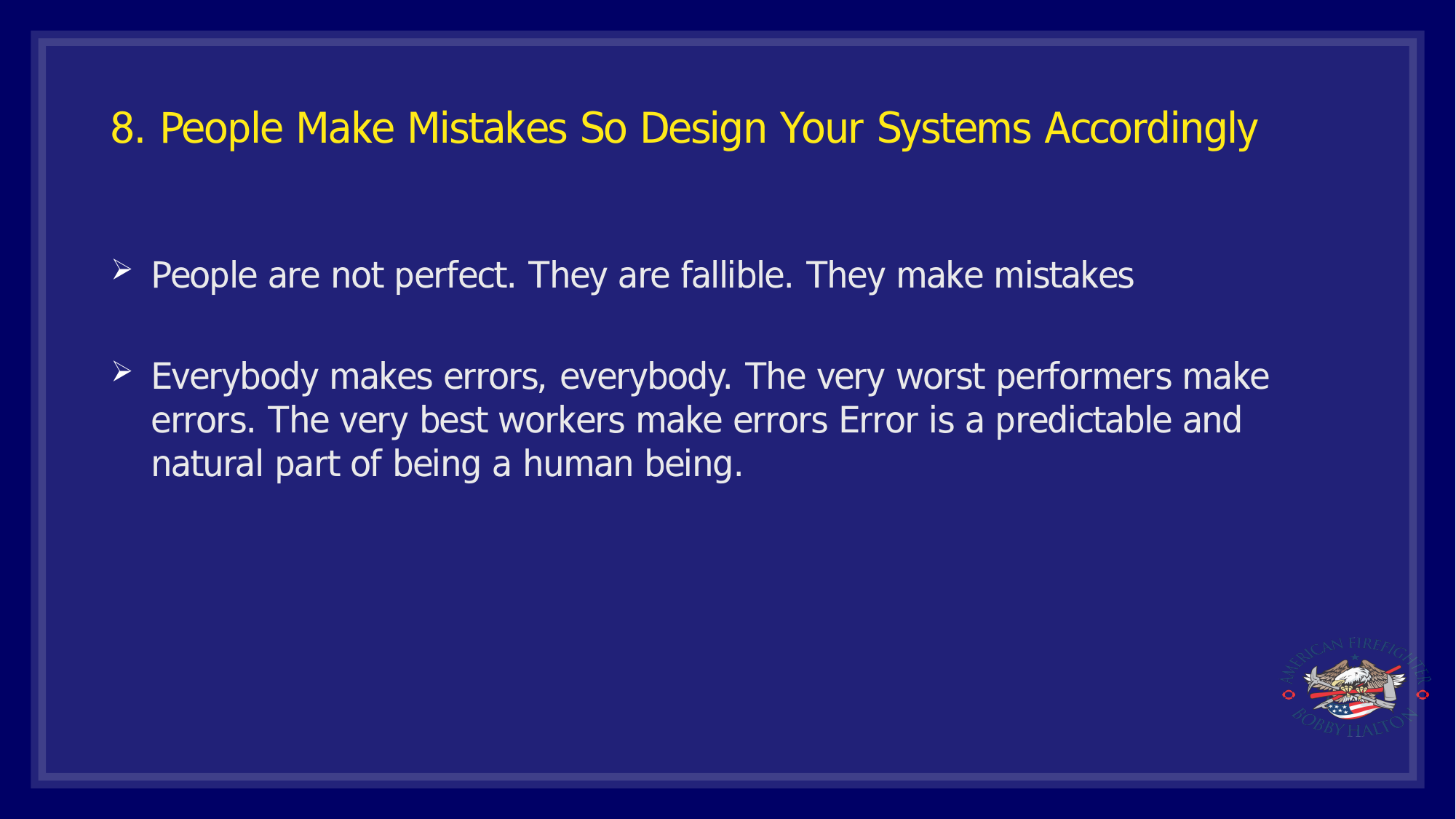

# 8. People Make Mistakes So Design Your Systems Accordingly
People are not perfect. They are fallible. They make mistakes

Everybody makes errors, everybody. The very worst performers make errors. The very best workers make errors Error is a predictable and natural part of being a human being.